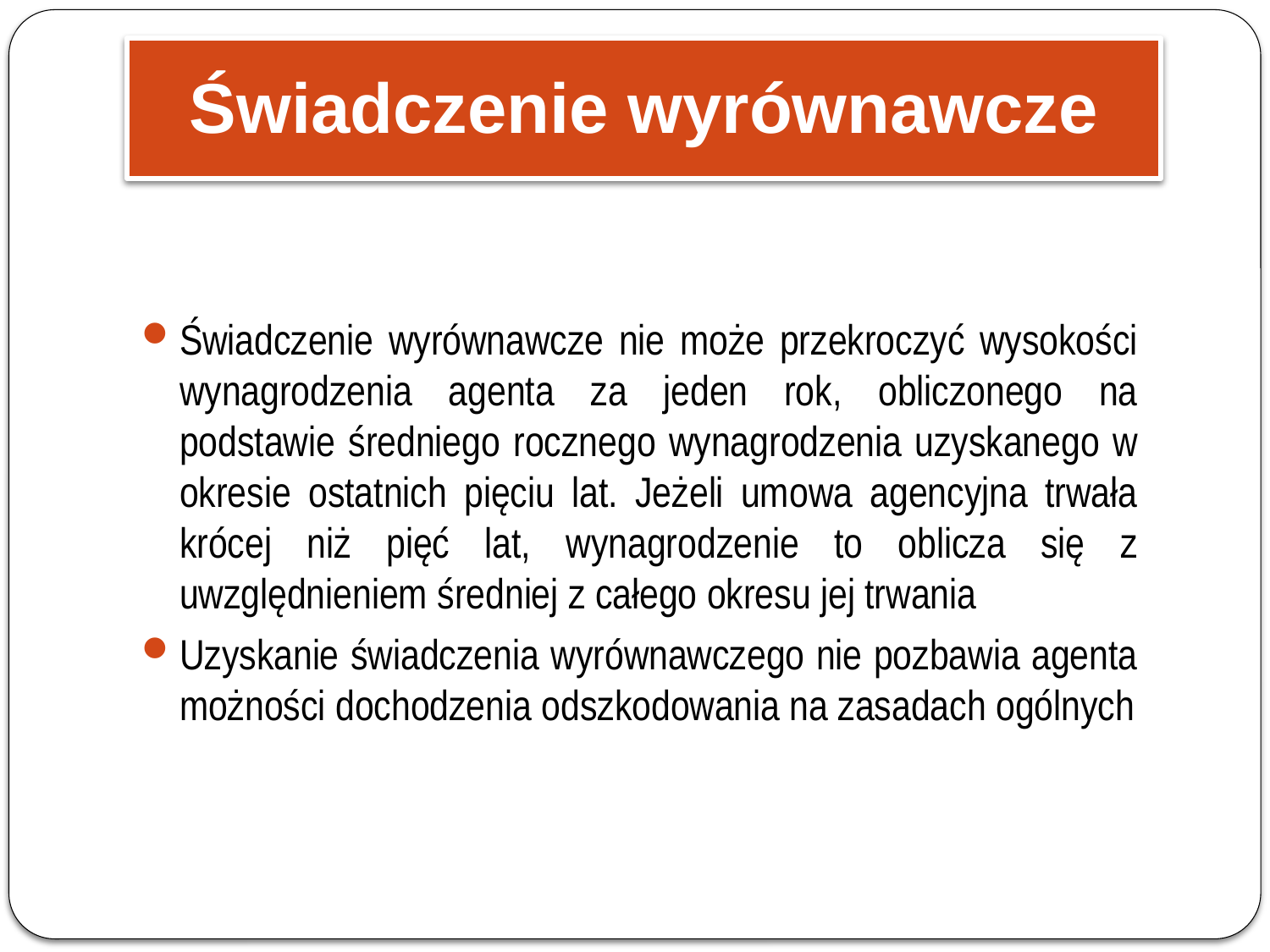

Świadczenie wyrównawcze
Świadczenie wyrównawcze nie może przekroczyć wysokości wynagrodzenia agenta za jeden rok, obliczonego na podstawie średniego rocznego wynagrodzenia uzyskanego w okresie ostatnich pięciu lat. Jeżeli umowa agencyjna trwała krócej niż pięć lat, wynagrodzenie to oblicza się z uwzględnieniem średniej z całego okresu jej trwania
Uzyskanie świadczenia wyrównawczego nie pozbawia agenta możności dochodzenia odszkodowania na zasadach ogólnych